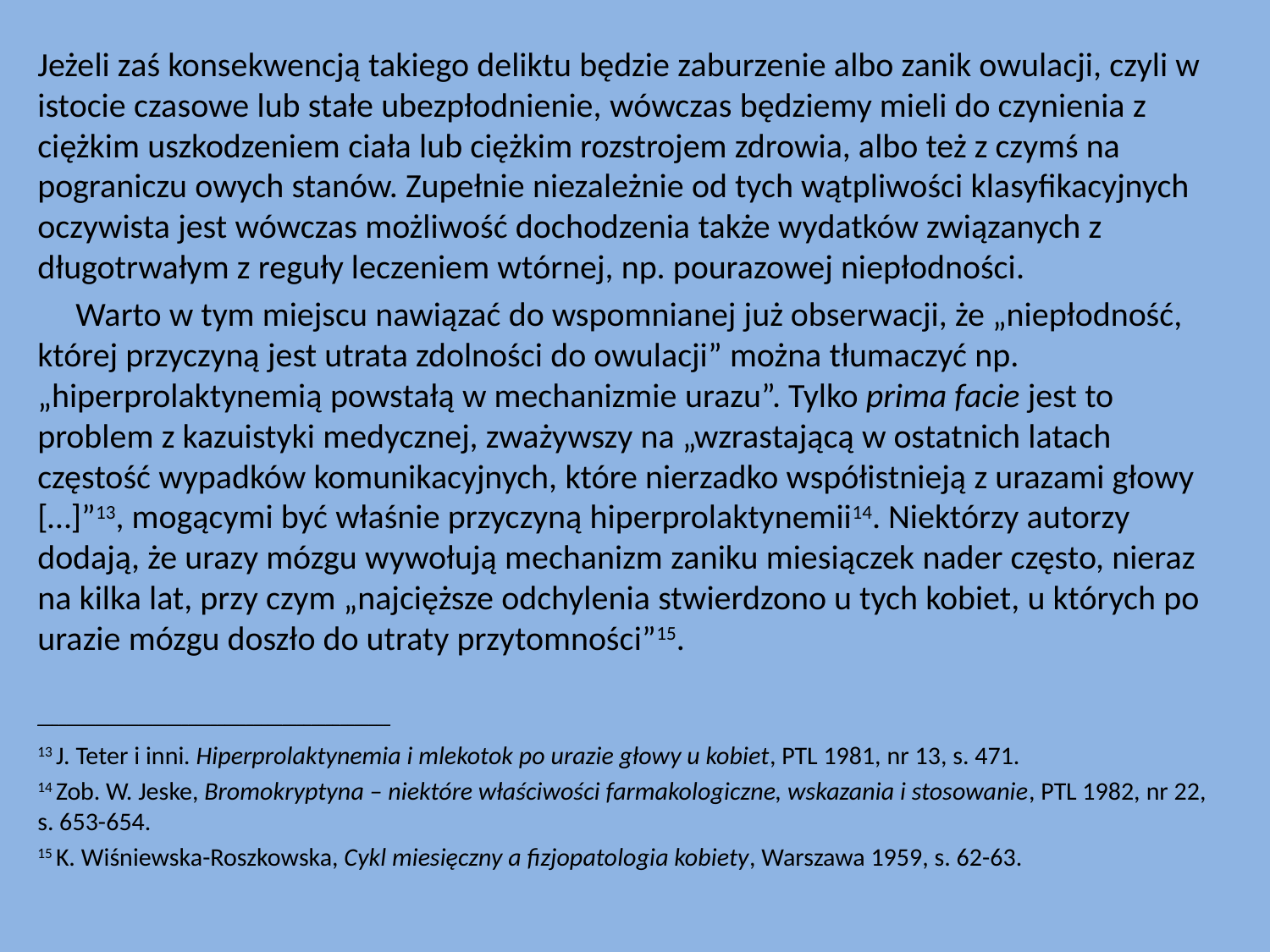

Jeżeli zaś konsekwencją takiego deliktu będzie zaburzenie albo zanik owulacji, czyli w istocie czasowe lub stałe ubezpłodnienie, wówczas będziemy mieli do czynienia z ciężkim uszkodzeniem ciała lub ciężkim rozstrojem zdrowia, albo też z czymś na pograniczu owych stanów. Zupełnie niezależnie od tych wątpliwości klasyfikacyjnych oczywista jest wówczas możliwość dochodzenia także wydatków związanych z długotrwałym z reguły leczeniem wtórnej, np. pourazowej niepłodności.
	Warto w tym miejscu nawiązać do wspomnianej już obserwacji, że „niepłodność, której przyczyną jest utrata zdolności do owulacji” można tłumaczyć np. „hiperprolaktynemią powstałą w mechanizmie urazu”. Tylko prima facie jest to problem z kazuistyki medycznej, zważywszy na „wzrastającą w ostatnich latach częstość wypadków komunikacyjnych, które nierzadko współistnieją z urazami głowy […]”13, mogącymi być właśnie przyczyną hiperprolaktynemii14. Niektórzy autorzy dodają, że urazy mózgu wywołują mechanizm zaniku miesiączek nader często, nieraz na kilka lat, przy czym „najcięższe odchylenia stwierdzono u tych kobiet, u których po urazie mózgu doszło do utraty przytomności”15.

_________________________________________________
13 J. Teter i inni. Hiperprolaktynemia i mlekotok po urazie głowy u kobiet, PTL 1981, nr 13, s. 471.
14 Zob. W. Jeske, Bromokryptyna – niektóre właściwości farmakologiczne, wskazania i stosowanie, PTL 1982, nr 22, s. 653-654.
15 K. Wiśniewska-Roszkowska, Cykl miesięczny a fizjopatologia kobiety, Warszawa 1959, s. 62-63.